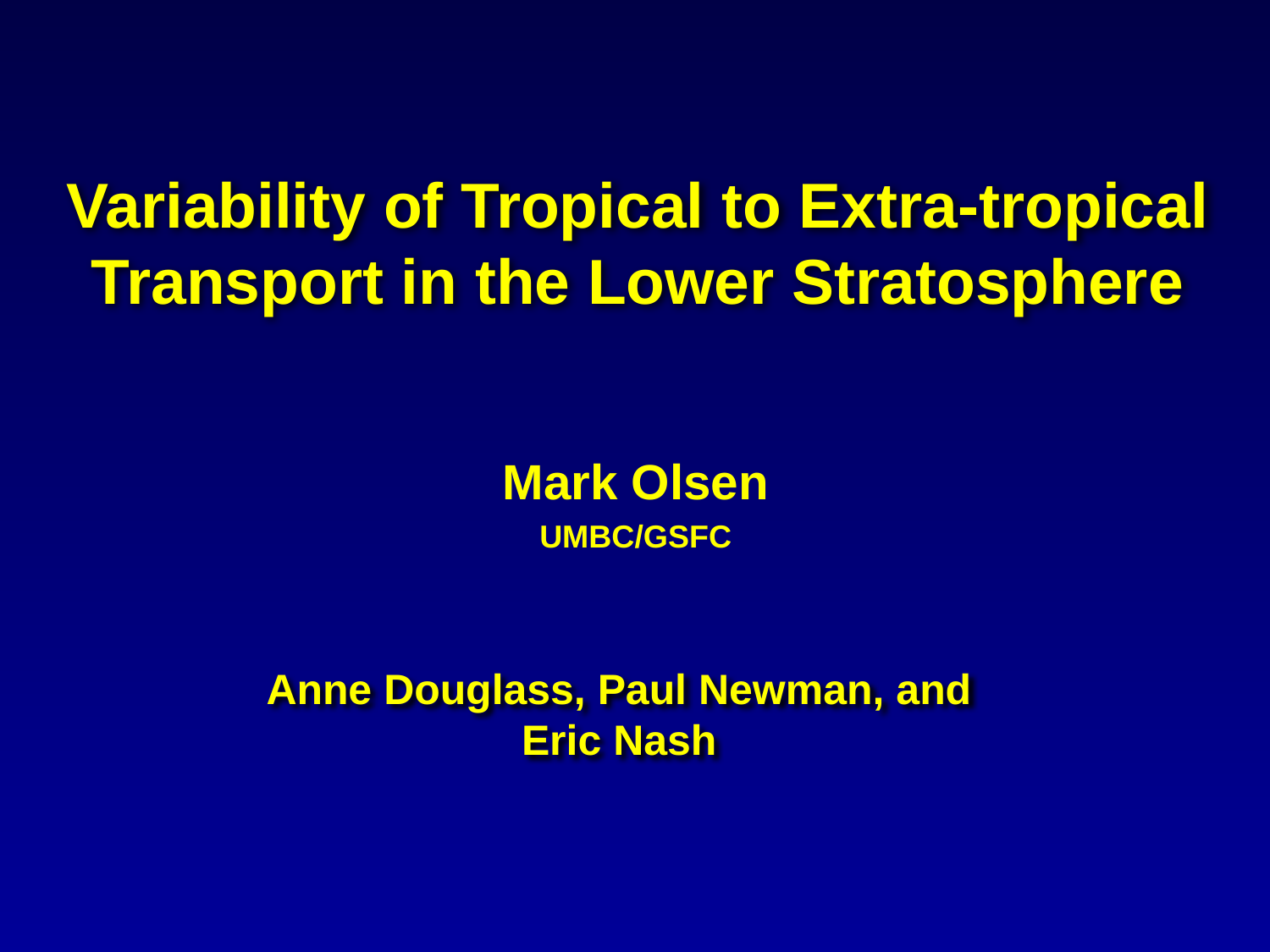

# Variability of Tropical to Extra-tropical Transport in the Lower Stratosphere
Mark Olsen
UMBC/GSFC
Anne Douglass, Paul Newman, and Eric Nash